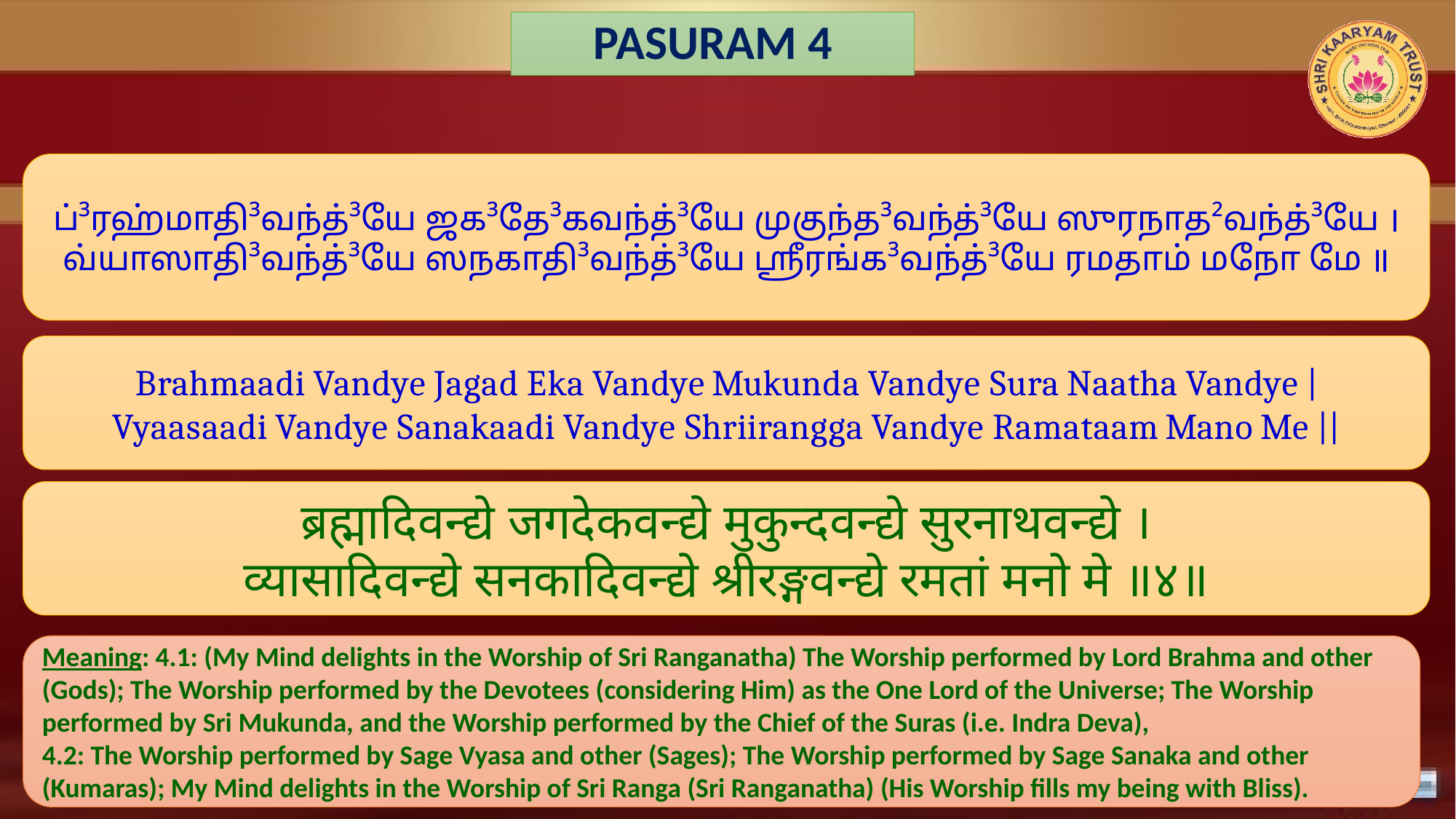

# PASURAM 4
ப்³ரஹ்மாதி³வந்த்³யே ஜக³தே³கவந்த்³யே முகுந்த³வந்த்³யே ஸுரநாத²வந்த்³யே ।
வ்யாஸாதி³வந்த்³யே ஸநகாதி³வந்த்³யே ஶ்ரீரங்க³வந்த்³யே ரமதாம் மநோ மே ॥
Brahmaadi Vandye Jagad Eka Vandye Mukunda Vandye Sura Naatha Vandye |
Vyaasaadi Vandye Sanakaadi Vandye Shriirangga Vandye Ramataam Mano Me ||
ब्रह्मादिवन्द्ये जगदेकवन्द्ये मुकुन्दवन्द्ये सुरनाथवन्द्ये ।
व्यासादिवन्द्ये सनकादिवन्द्ये श्रीरङ्गवन्द्ये रमतां मनो मे ॥४॥
Meaning: 4.1: (My Mind delights in the Worship of Sri Ranganatha) The Worship performed by Lord Brahma and other (Gods); The Worship performed by the Devotees (considering Him) as the One Lord of the Universe; The Worship performed by Sri Mukunda, and the Worship performed by the Chief of the Suras (i.e. Indra Deva),
4.2: The Worship performed by Sage Vyasa and other (Sages); The Worship performed by Sage Sanaka and other (Kumaras); My Mind delights in the Worship of Sri Ranga (Sri Ranganatha) (His Worship fills my being with Bliss).